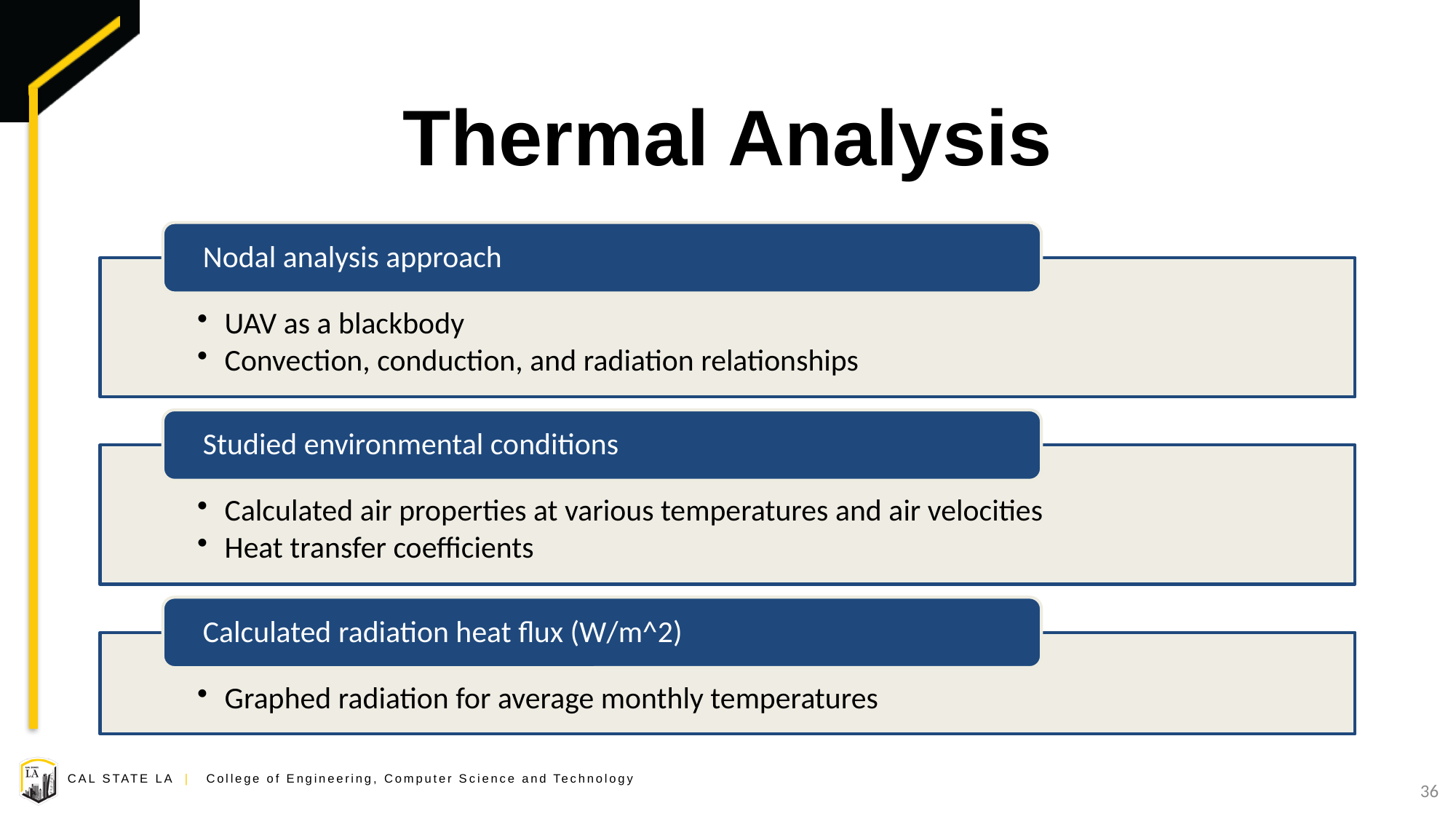

# Thermal Analysis
UAV as a blackbody
Convection, conduction, and radiation relationships
Nodal analysis approach
Calculated air properties at various temperatures and air velocities
Heat transfer coefficients
Studied environmental conditions
Graphed radiation for average monthly temperatures
Calculated radiation heat flux (W/m^2)
36